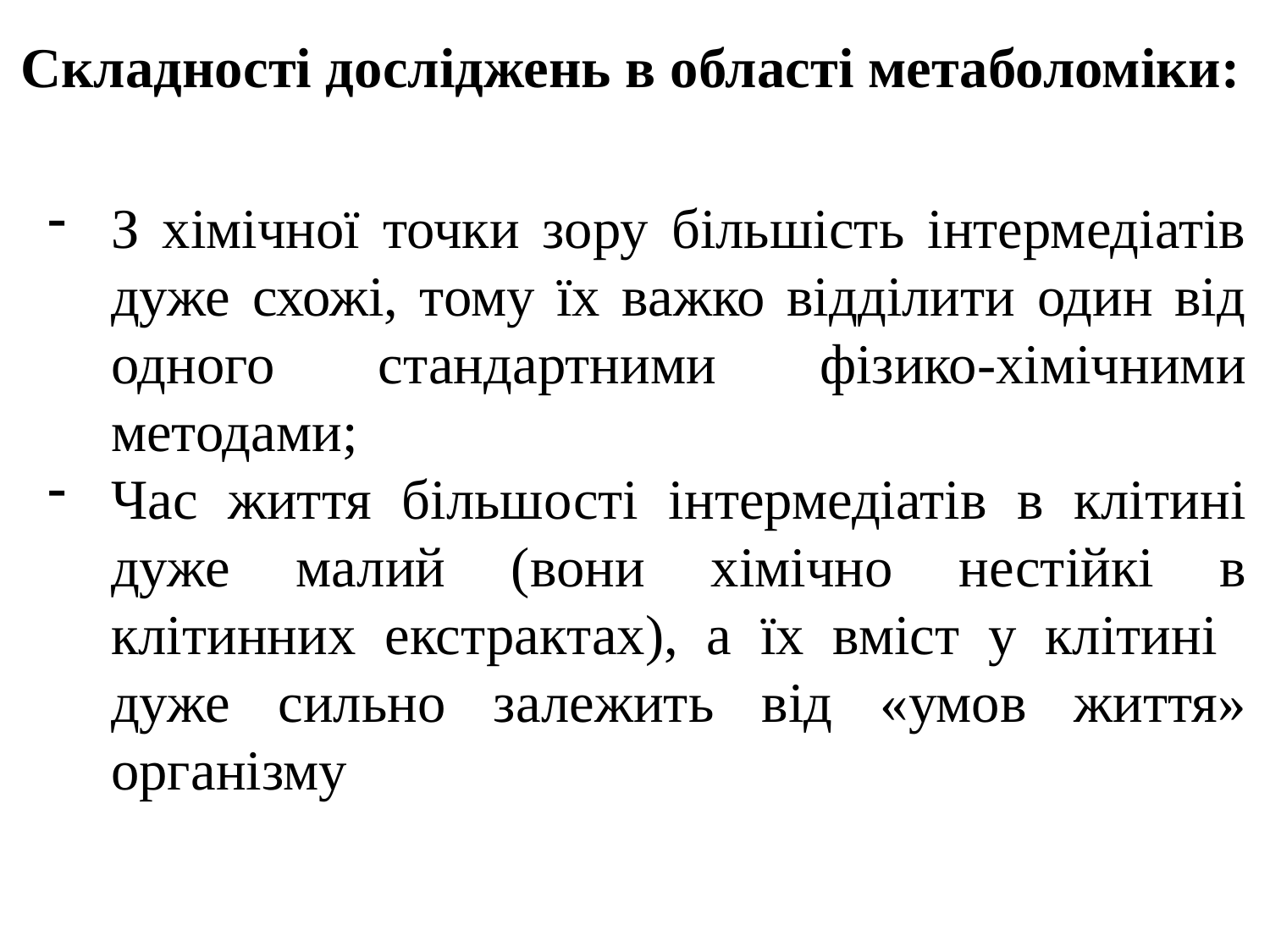

Складності досліджень в області метаболоміки:
З хімічної точки зору більшість інтермедіатів дуже схожі, тому їх важко відділити один від одного стандартними фізико-хімічними методами;
Час життя більшості інтермедіатів в клітині дуже малий (вони хімічно нестійкі в клітинних екстрактах), а їх вміст у клітині  дуже сильно залежить від «умов життя» організму